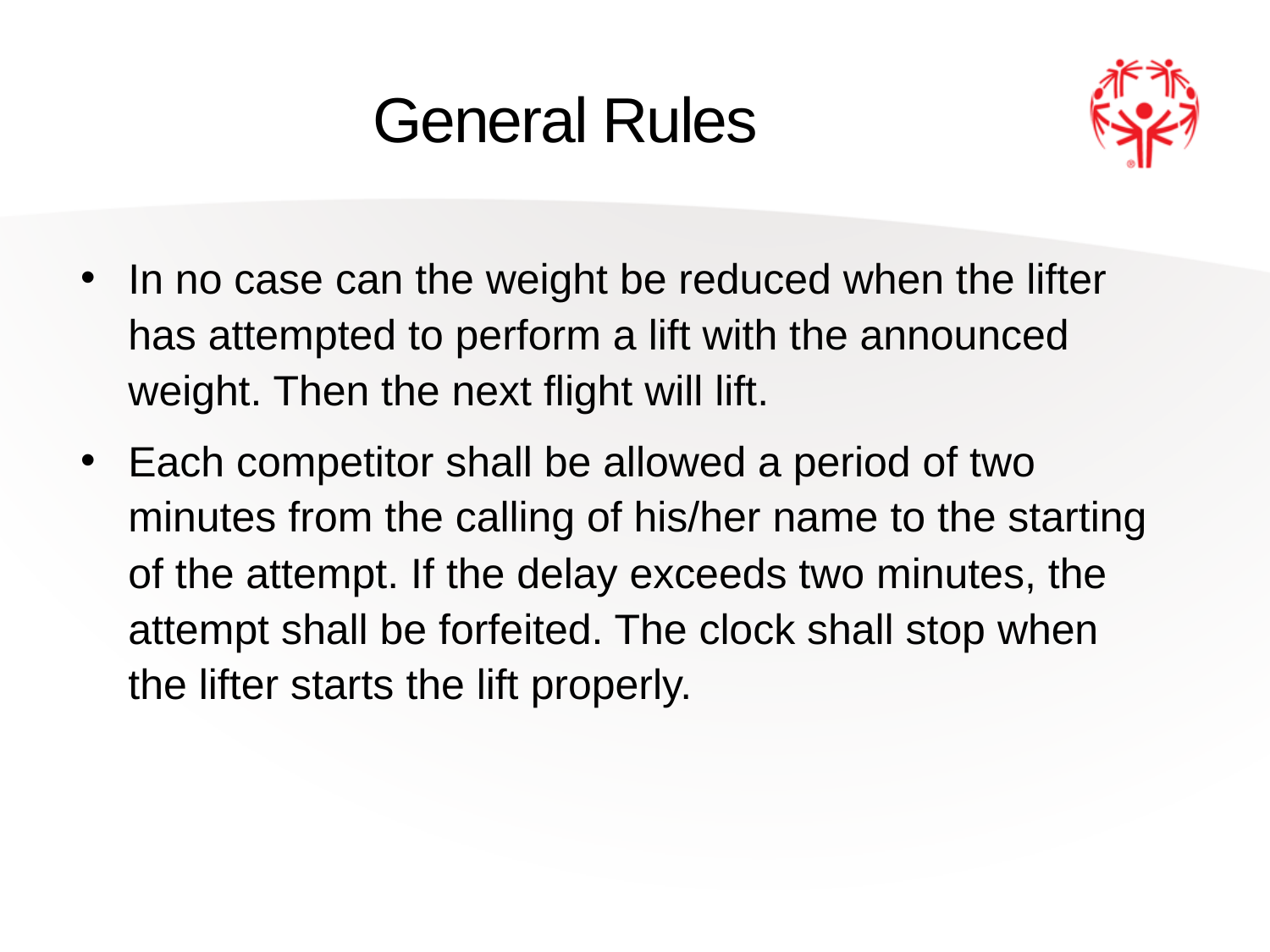

# General Rules
In no case can the weight be reduced when the lifter has attempted to perform a lift with the announced weight. Then the next flight will lift.
Each competitor shall be allowed a period of two minutes from the calling of his/her name to the starting of the attempt. If the delay exceeds two minutes, the attempt shall be forfeited. The clock shall stop when the lifter starts the lift properly.